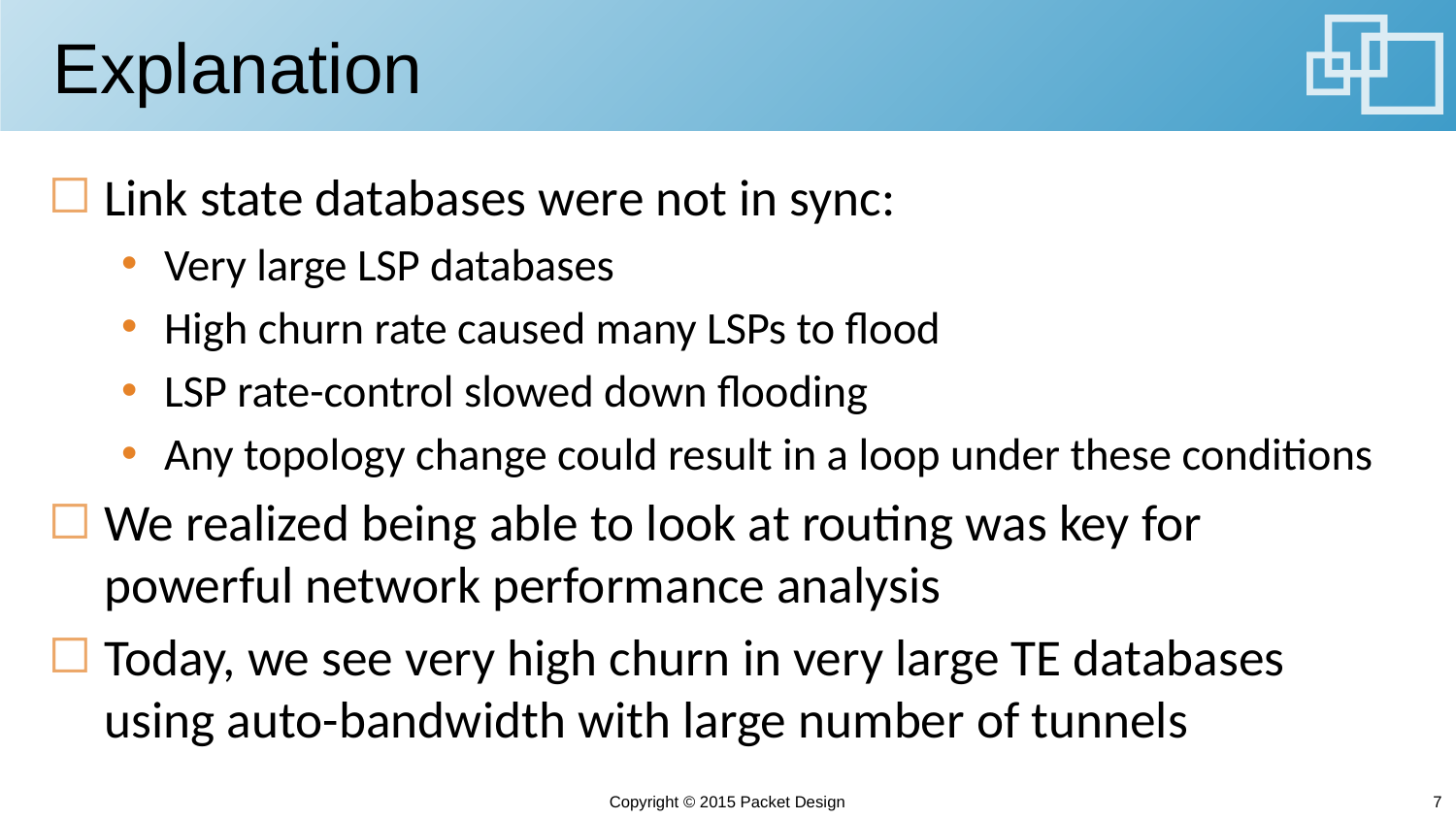

# Explanation
Link state databases were not in sync:
Very large LSP databases
High churn rate caused many LSPs to flood
LSP rate-control slowed down flooding
Any topology change could result in a loop under these conditions
We realized being able to look at routing was key for powerful network performance analysis
Today, we see very high churn in very large TE databases using auto-bandwidth with large number of tunnels
Copyright © 2015 Packet Design
7